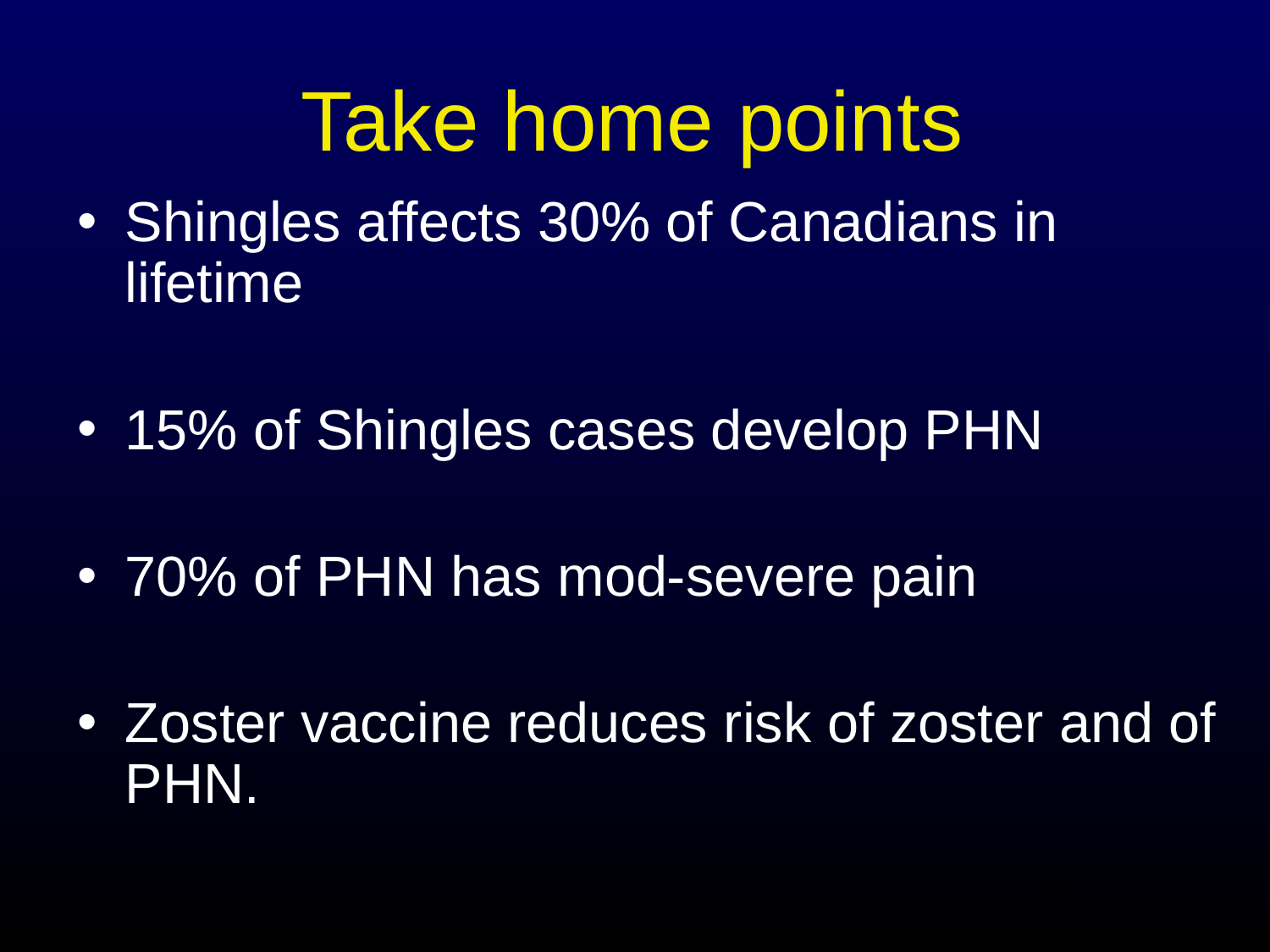

# Take home points
Shingles affects 30% of Canadians in lifetime

15% of Shingles cases develop PHN

70% of PHN has mod-severe pain

Zoster vaccine reduces risk of zoster and of PHN.

38
38